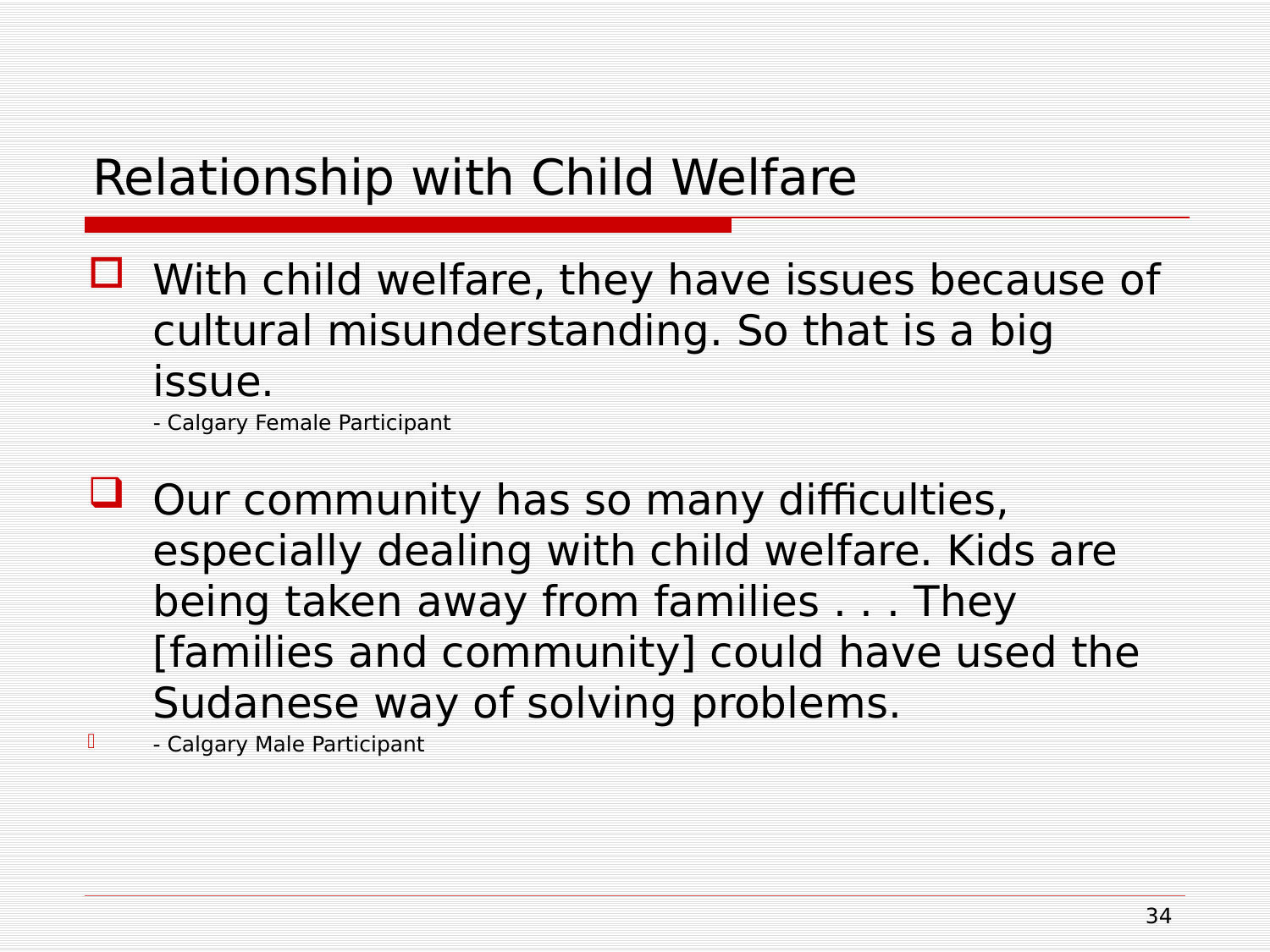

# Relationship with Child Welfare
With child welfare, they have issues because of cultural misunderstanding. So that is a big issue.
- Calgary Female Participant

Our community has so many difficulties, especially dealing with child welfare. Kids are being taken away from families . . . They [families and community] could have used the Sudanese way of solving problems.
- Calgary Male Participant
34